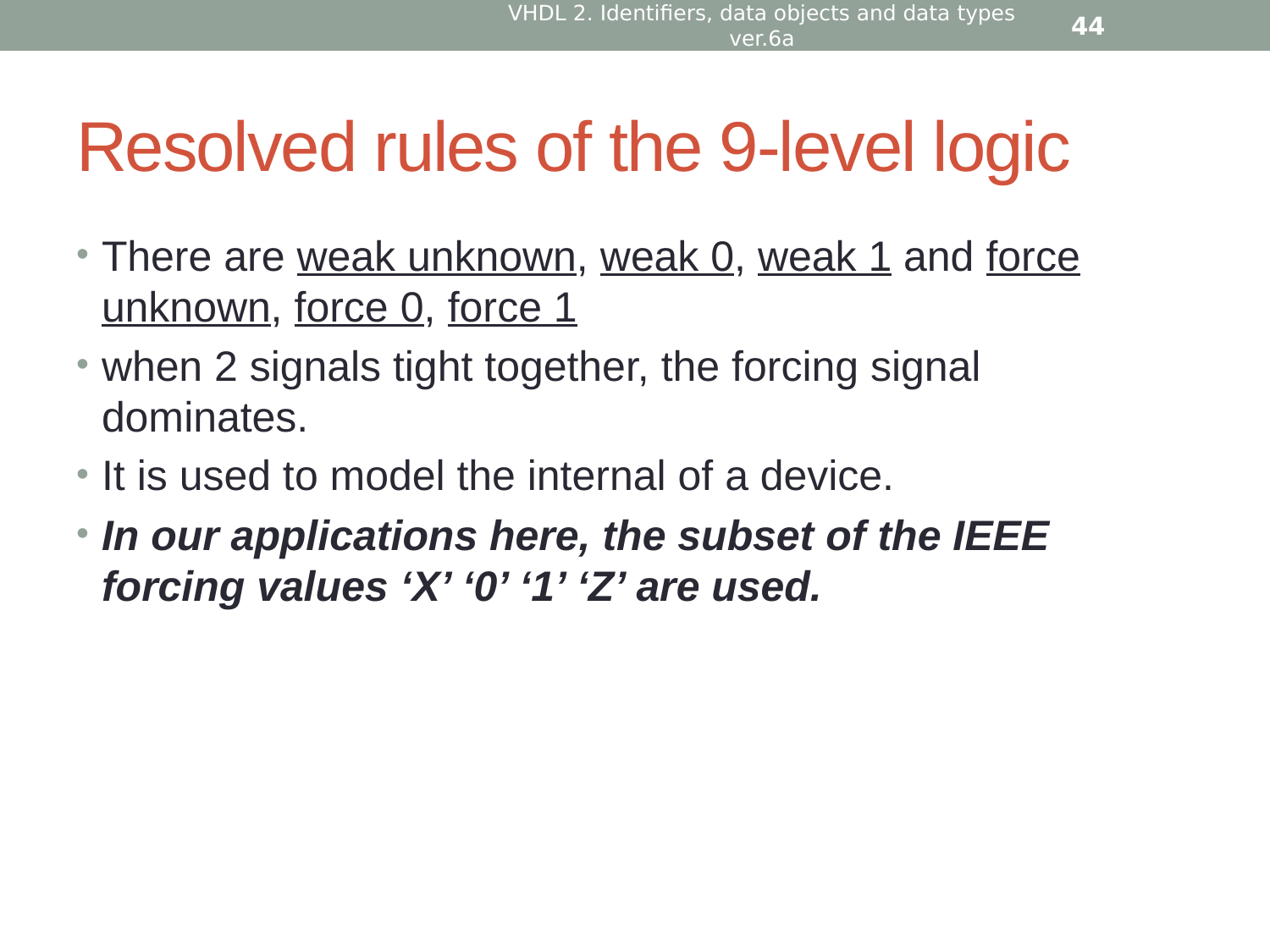

VHDL 2. Identifiers, data objects and data types ver.6a
44
# Resolved rules of the 9-level logic
There are weak unknown, weak 0, weak 1 and force unknown, force 0, force 1
when 2 signals tight together, the forcing signal dominates.
It is used to model the internal of a device.
In our applications here, the subset of the IEEE forcing values ‘X’ ‘0’ ‘1’ ‘Z’ are used.